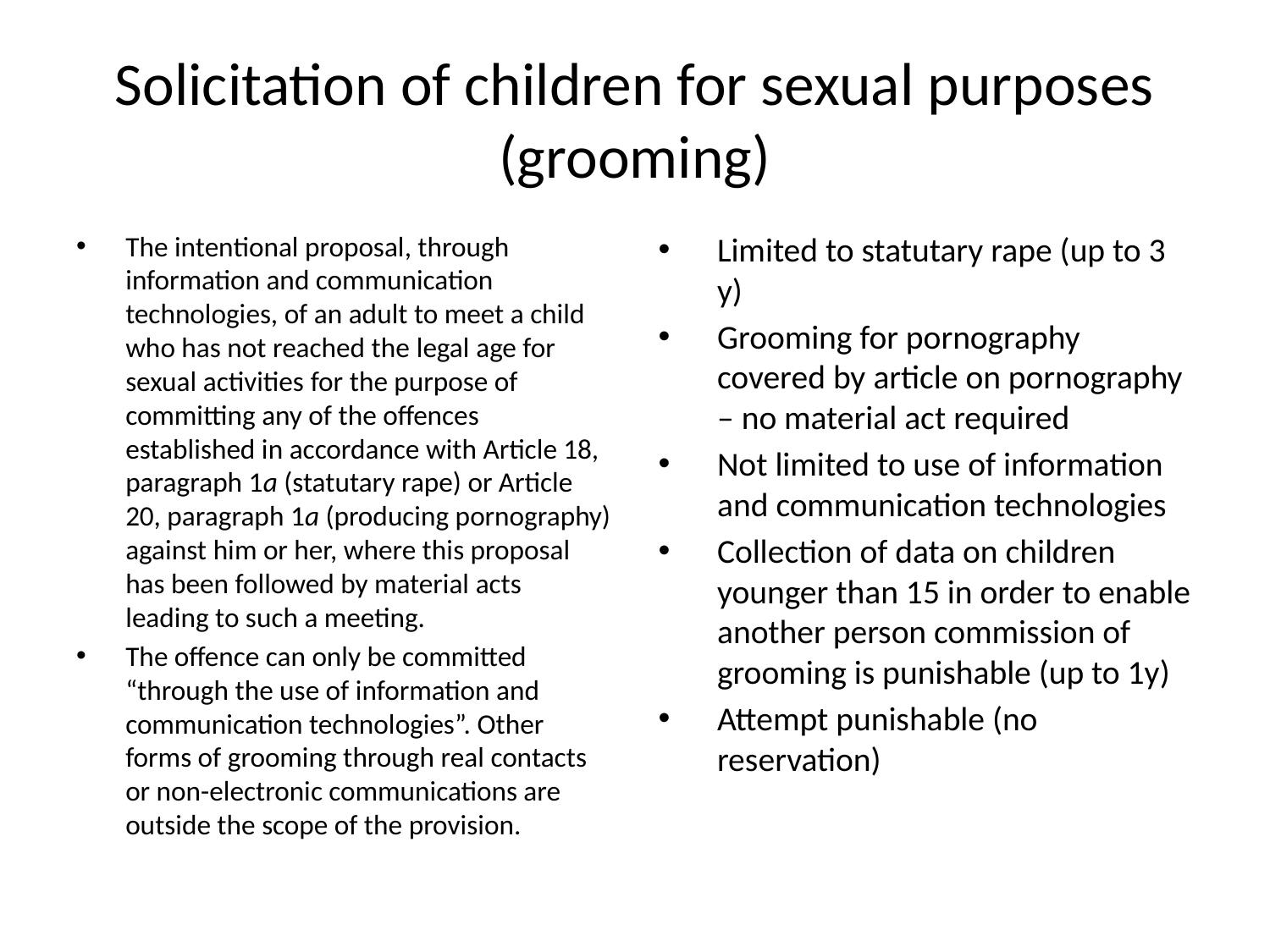

# Solicitation of children for sexual purposes (grooming)
The intentional proposal, through information and communication technologies, of an adult to meet a child who has not reached the legal age for sexual activities for the purpose of committing any of the offences established in accordance with Article 18, paragraph 1a (statutary rape) or Article 20, paragraph 1a (producing pornography) against him or her, where this proposal has been followed by material acts leading to such a meeting.
The offence can only be committed “through the use of information and communication technologies”. Other forms of grooming through real contacts or non-electronic communications are outside the scope of the provision.

Limited to statutary rape (up to 3 y)
Grooming for pornography covered by article on pornography – no material act required
Not limited to use of information and communication technologies
Collection of data on children younger than 15 in order to enable another person commission of grooming is punishable (up to 1y)
Attempt punishable (no reservation)